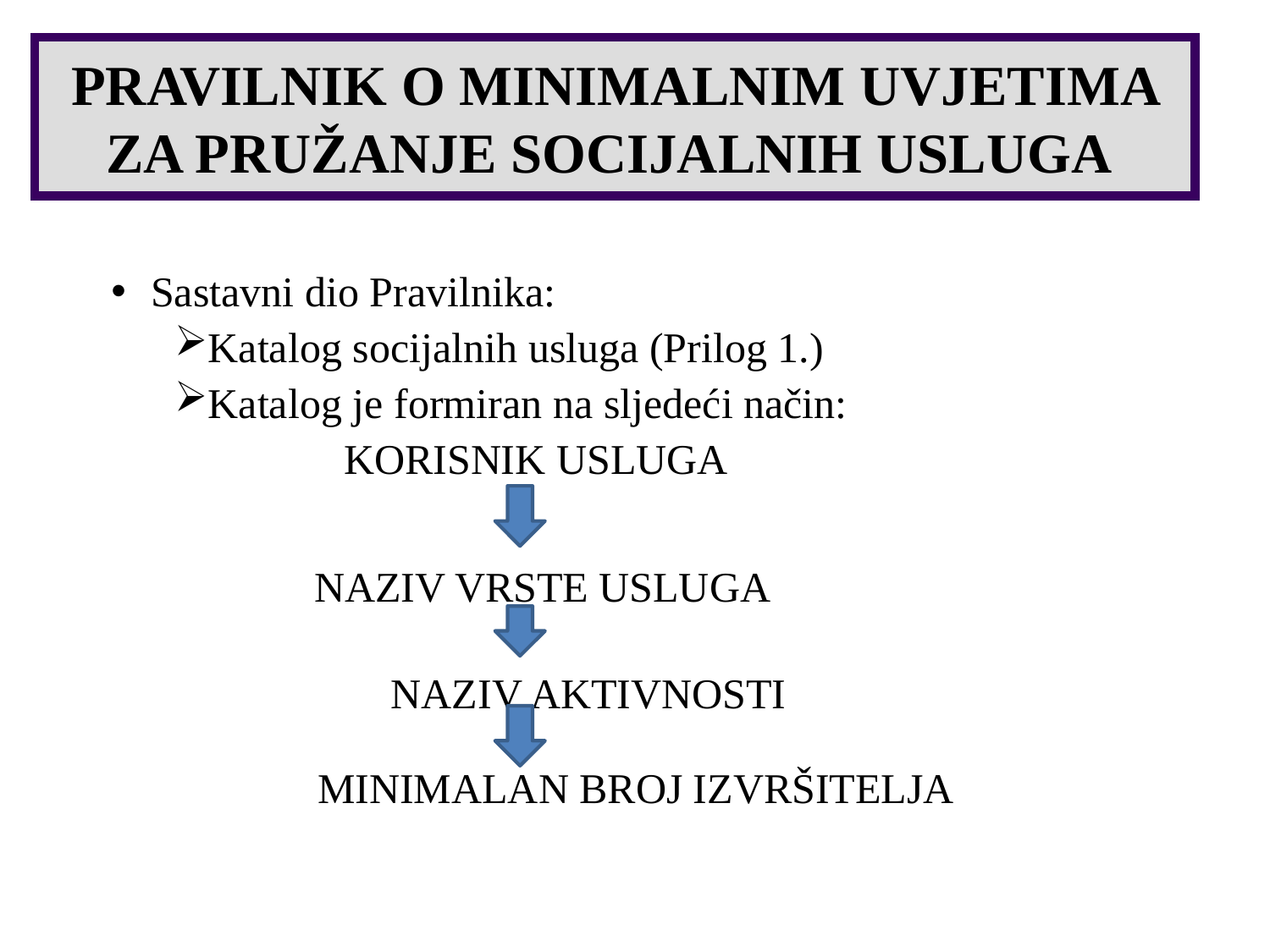

# PRAVILNIK O MINIMALNIM UVJETIMA ZA PRUŽANJE SOCIJALNIH USLUGA
Sastavni dio Pravilnika:
Katalog socijalnih usluga (Prilog 1.)
Katalog je formiran na sljedeći način:
                KORISNIK USLUGA

           NAZIV VRSTE USLUGA

		                   NAZIV AKTIVNOSTI

		         MINIMALAN BROJ IZVRŠITELJA